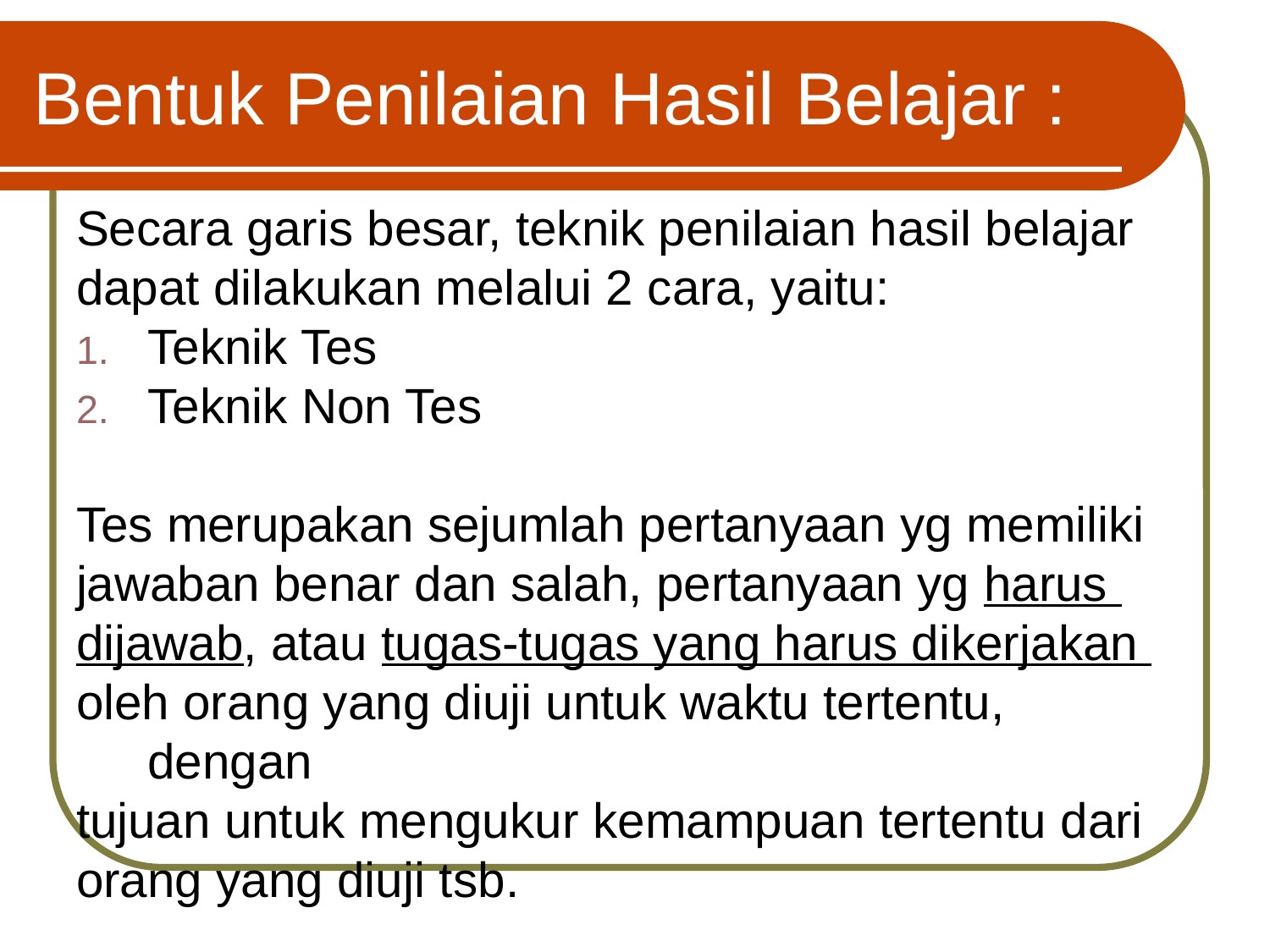

Bentuk Penilaian Hasil Belajar :
Secara garis besar, teknik penilaian hasil belajar
dapat dilakukan melalui 2 cara, yaitu:
Teknik Tes
Teknik Non Tes

Tes merupakan sejumlah pertanyaan yg memiliki
jawaban benar dan salah, pertanyaan yg harus
dijawab, atau tugas-tugas yang harus dikerjakan
oleh orang yang diuji untuk waktu tertentu, dengan
tujuan untuk mengukur kemampuan tertentu dari
orang yang diuji tsb.